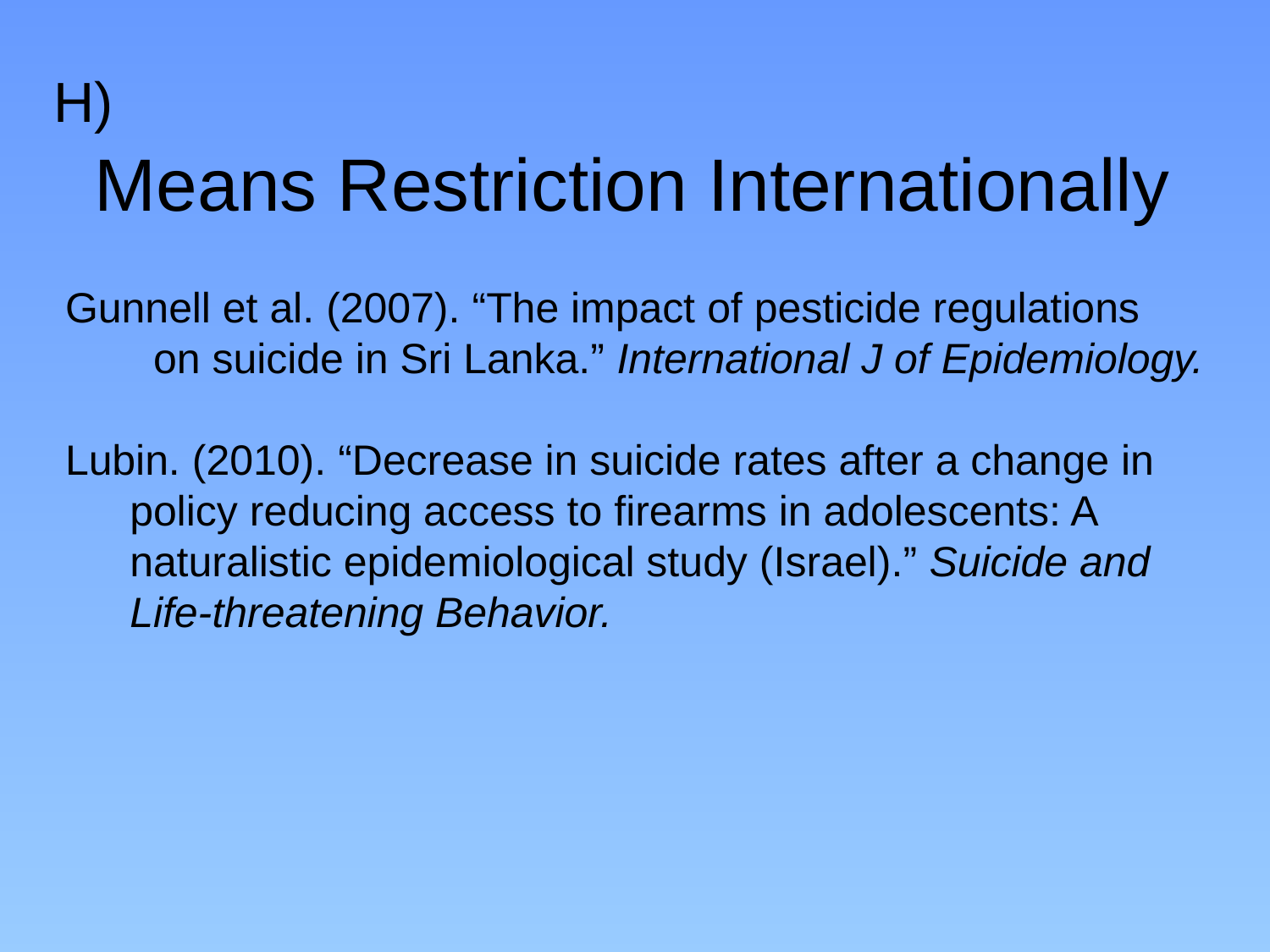

# H) Means Restriction Internationally
Gunnell et al. (2007). “The impact of pesticide regulations           on suicide in Sri Lanka.” International J of Epidemiology.

Lubin. (2010). “Decrease in suicide rates after a change in policy reducing access to firearms in adolescents: A naturalistic epidemiological study (Israel).” Suicide and Life-threatening Behavior.